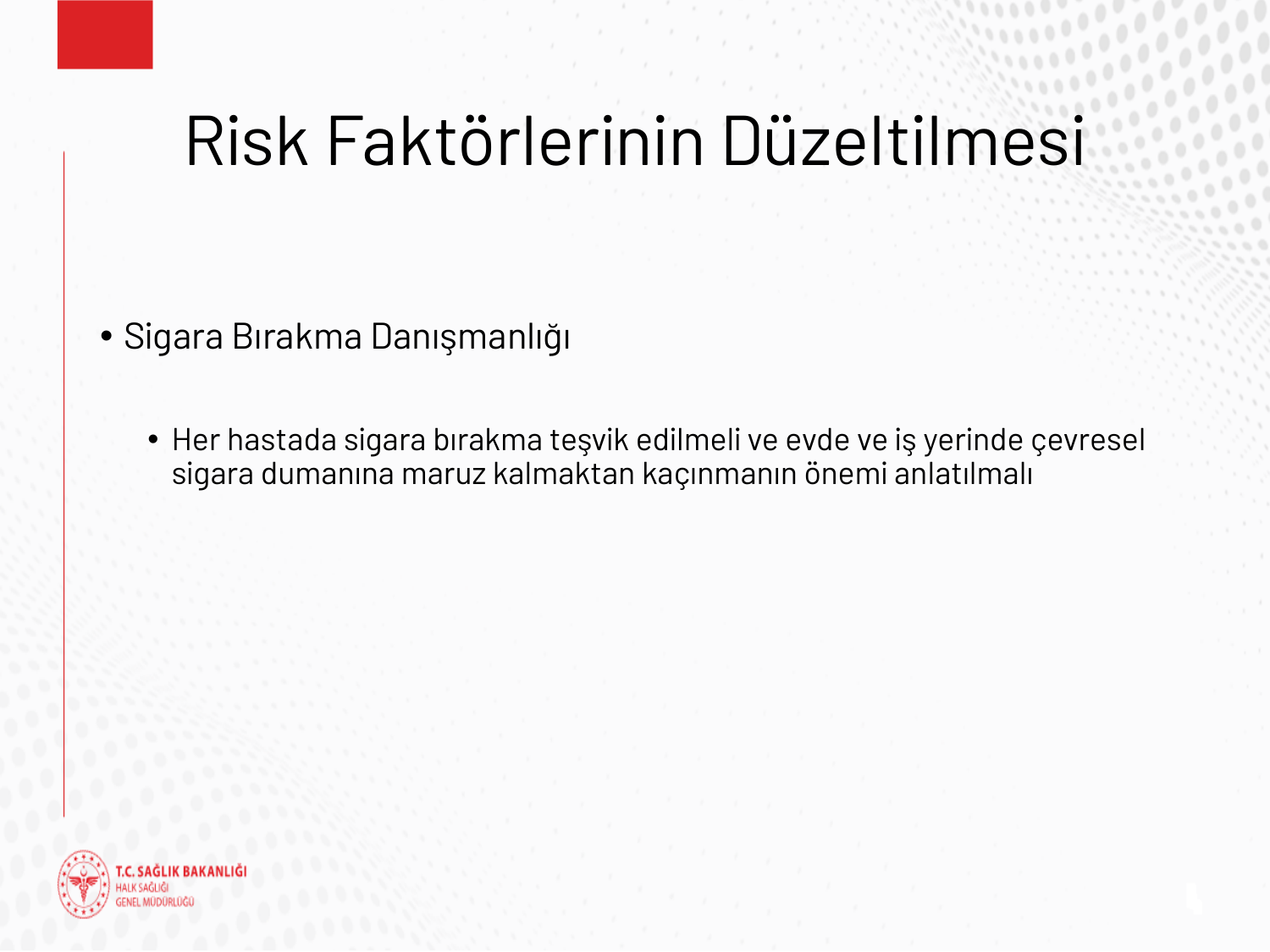

# Risk Faktörlerinin Düzeltilmesi

Sigara Bırakma Danışmanlığı

Her hastada sigara bırakma teşvik edilmeli ve evde ve iş yerinde çevresel sigara dumanına maruz kalmaktan kaçınmanın önemi anlatılmalı